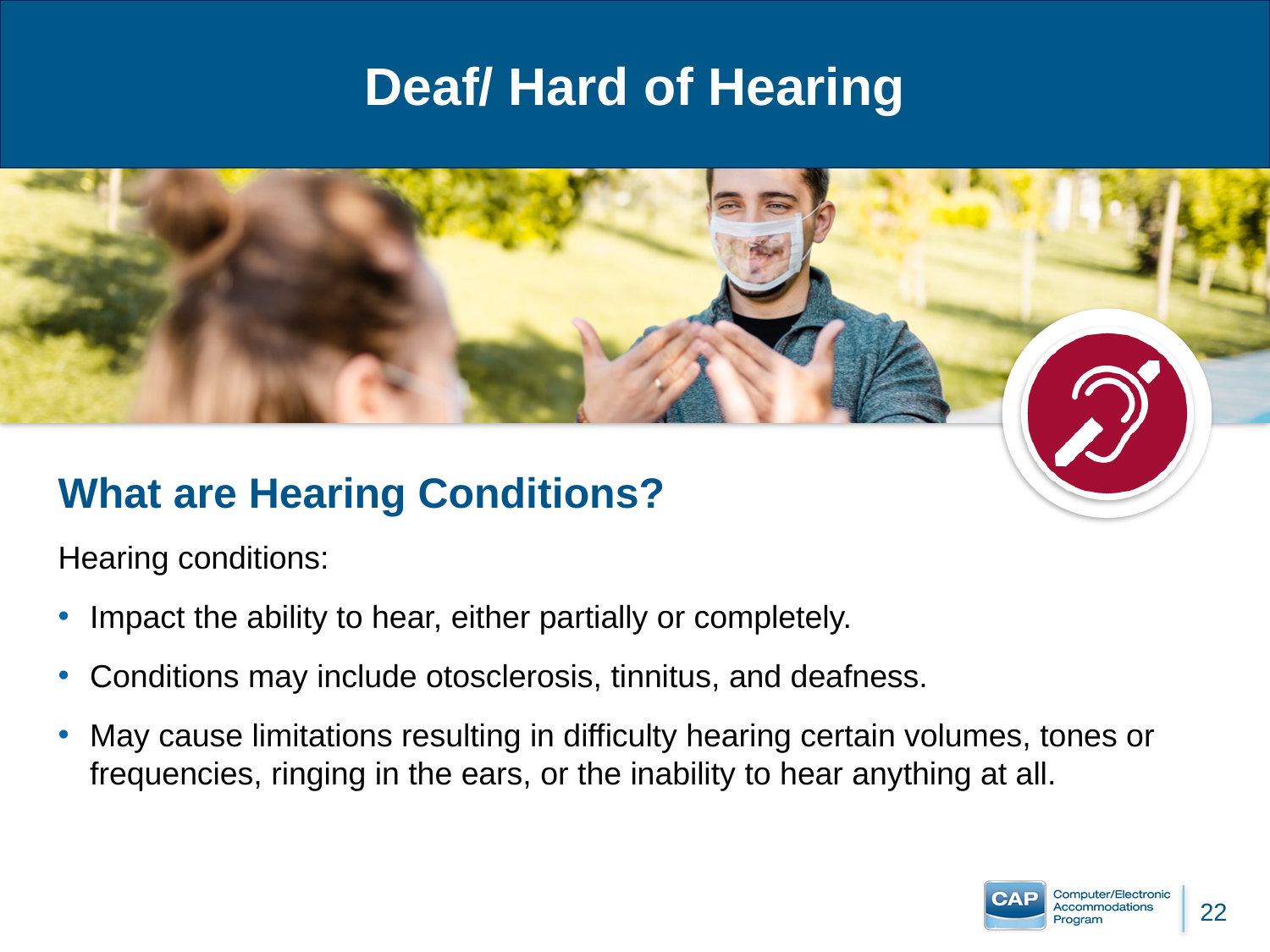

# Deaf/ Hard of Hearing

What are Hearing Conditions?
Hearing conditions:
Impact the ability to hear, either partially or completely.
Conditions may include otosclerosis, tinnitus, and deafness.
May cause limitations resulting in difficulty hearing certain volumes, tones or frequencies, ringing in the ears, or the inability to hear anything at all.